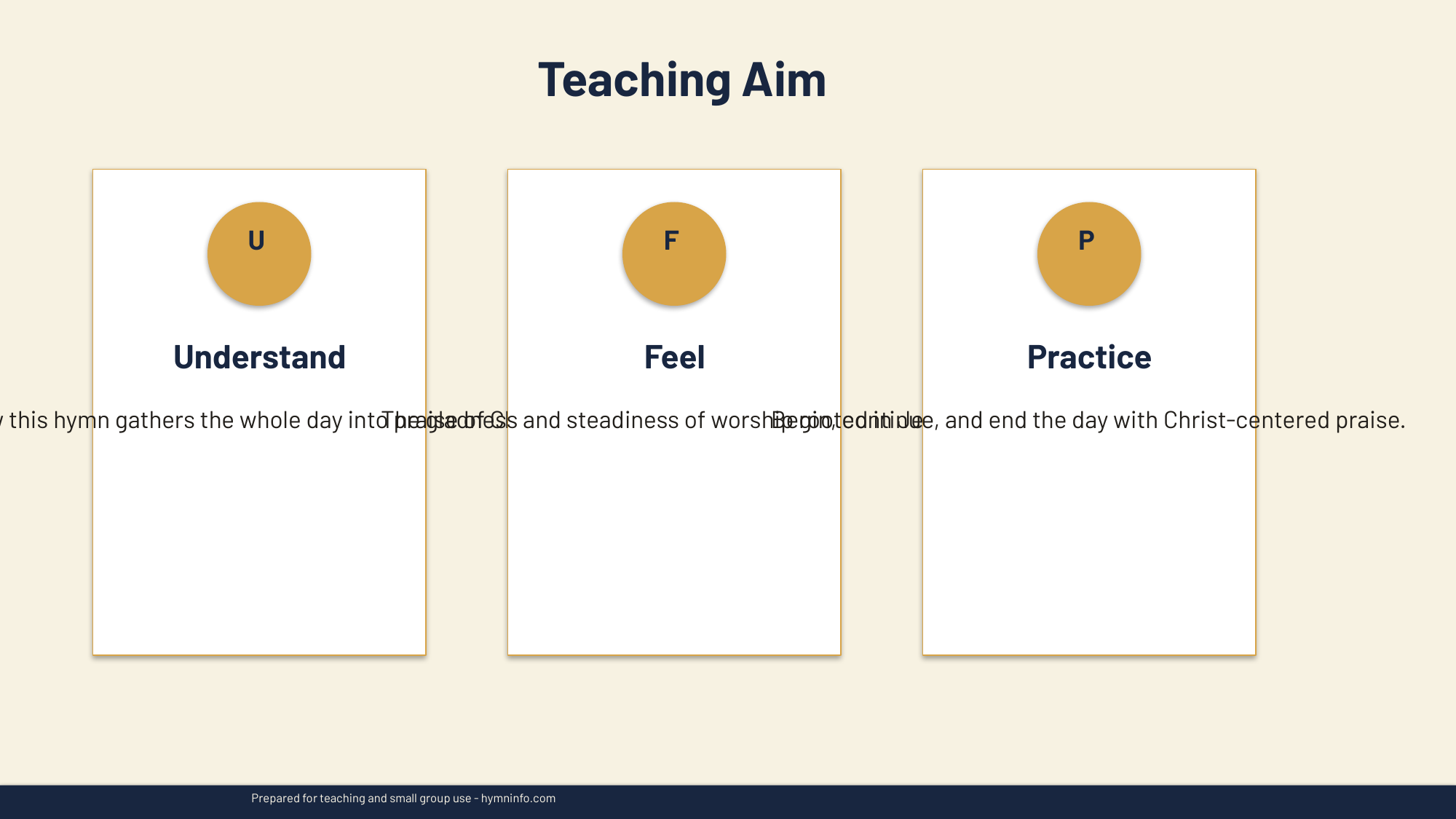

Teaching Aim

U
F
P
Understand
Feel
Practice
How this hymn gathers the whole day into praise of Christ.
The gladness and steadiness of worship rooted in Jesus.
Begin, continue, and end the day with Christ-centered praise.

Prepared for teaching and small group use - hymninfo.com